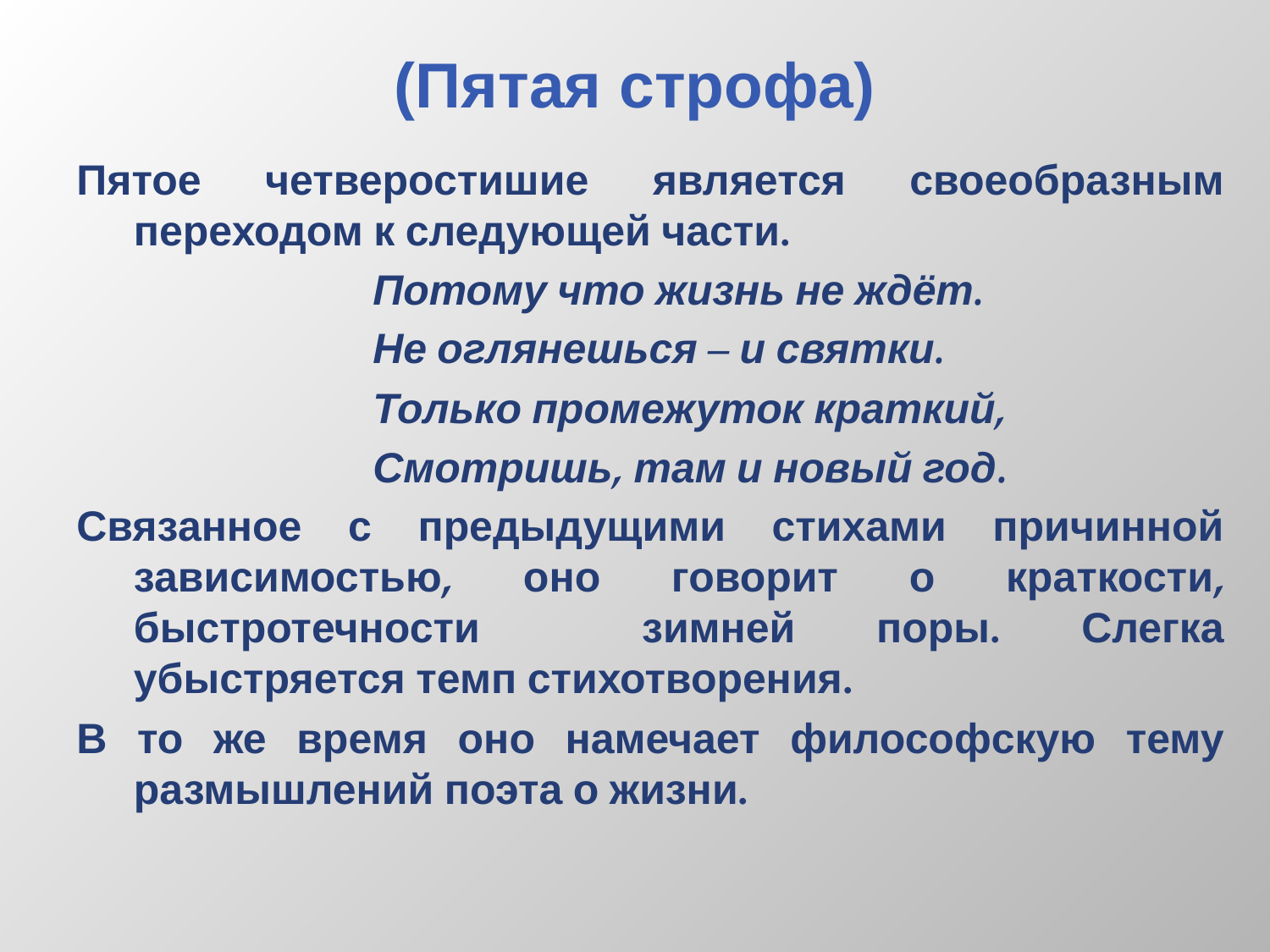

# (Пятая строфа)
Пятое четверостишие является своеобразным переходом к следующей части.
                            Потому что жизнь не ждёт.
                            Не оглянешься – и святки.
                            Только промежуток краткий,
                            Смотришь, там и новый год.
Связанное с предыдущими стихами причинной зависимостью, оно говорит о краткости, быстротечности  зимней поры. Слегка убыстряется темп стихотворения.
В то же время оно намечает философскую тему размышлений поэта о жизни.